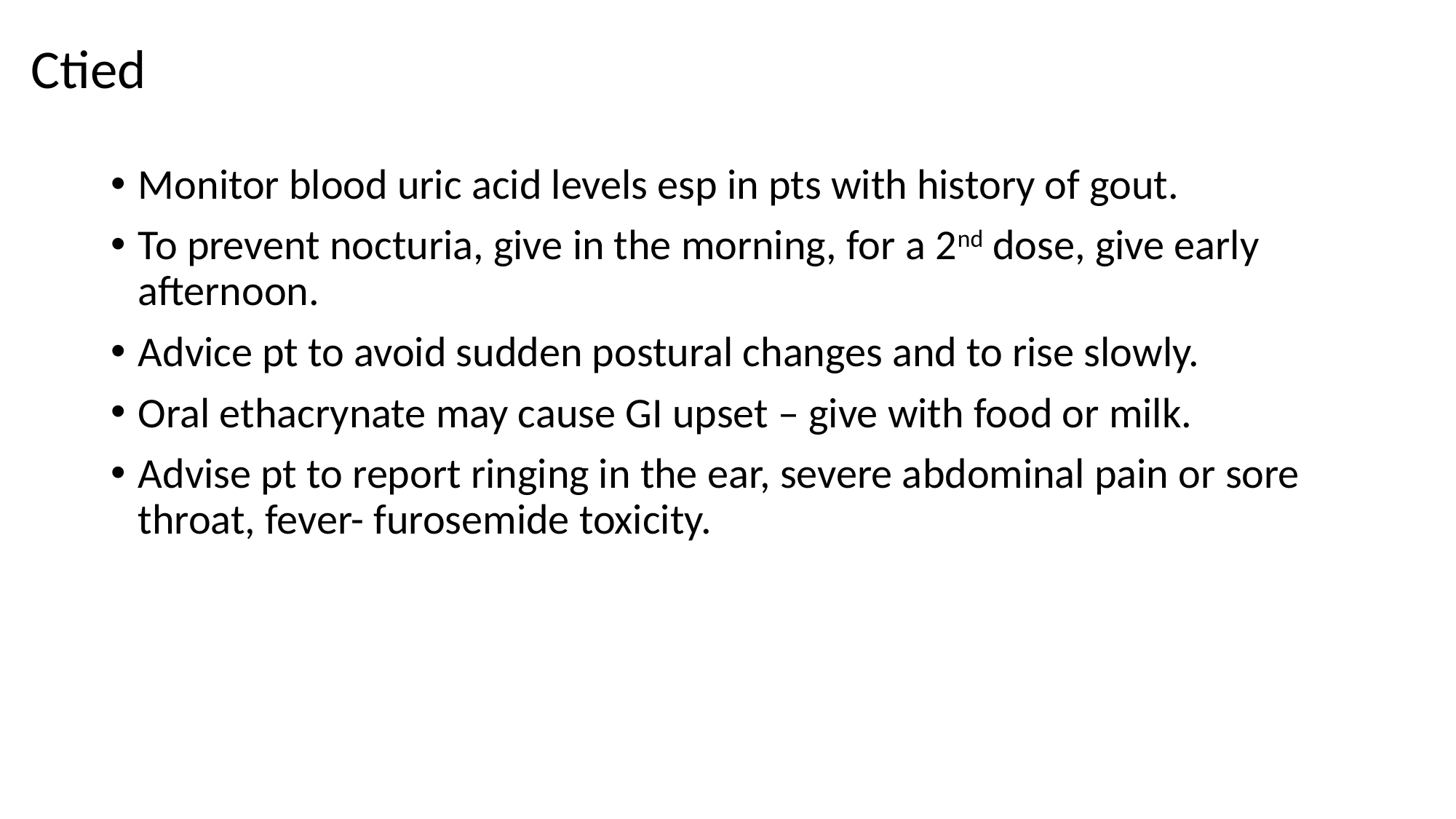

# Ctied
Monitor blood uric acid levels esp in pts with history of gout.
To prevent nocturia, give in the morning, for a 2nd dose, give early afternoon.
Advice pt to avoid sudden postural changes and to rise slowly.
Oral ethacrynate may cause GI upset – give with food or milk.
Advise pt to report ringing in the ear, severe abdominal pain or sore throat, fever- furosemide toxicity.